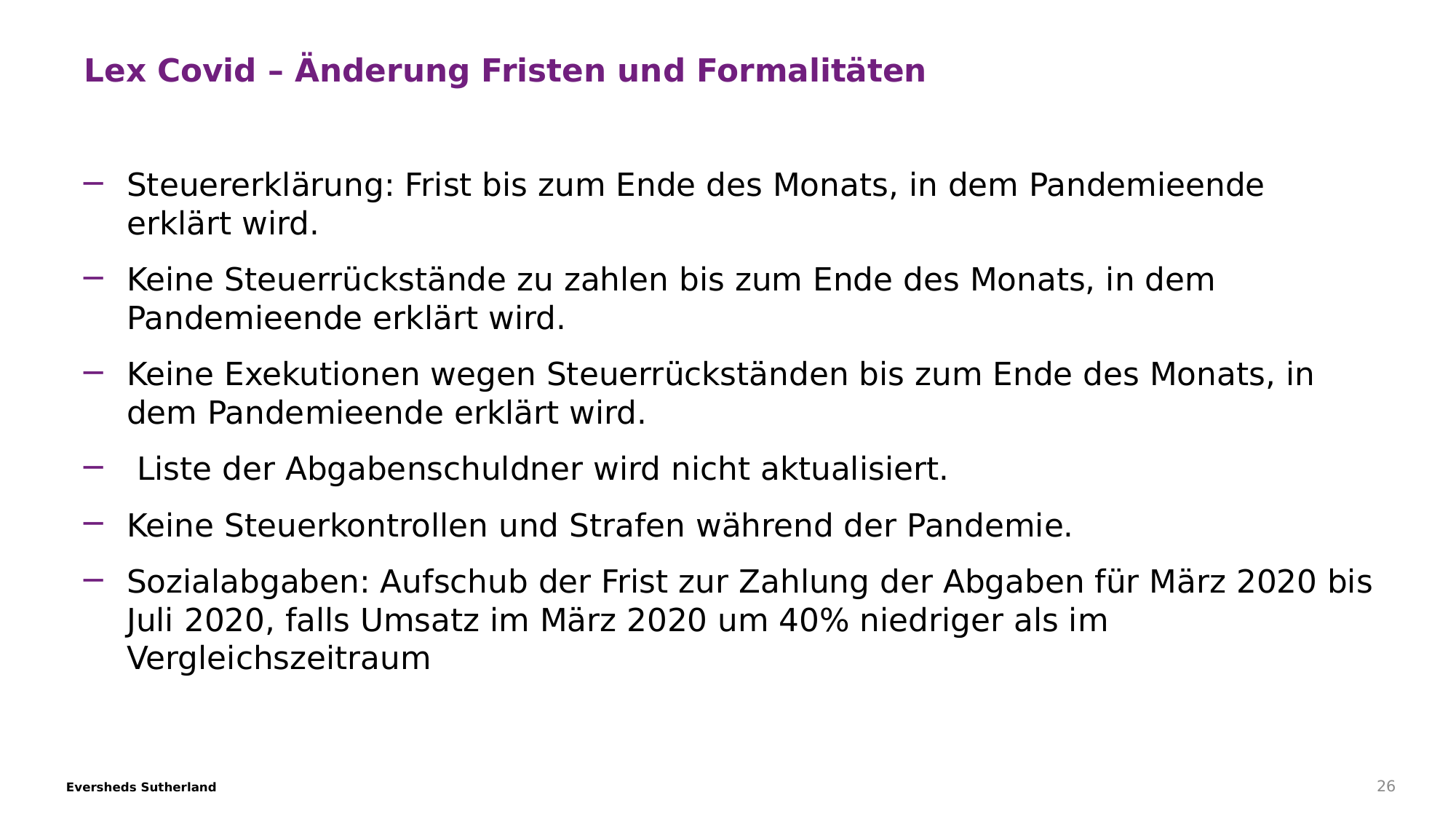

# Lex Covid – Änderung Fristen und Formalitäten

Steuererklärung: Frist bis zum Ende des Monats, in dem Pandemieende erklärt wird.
Keine Steuerrückstände zu zahlen bis zum Ende des Monats, in dem Pandemieende erklärt wird.
Keine Exekutionen wegen Steuerrückständen bis zum Ende des Monats, in dem Pandemieende erklärt wird.
 Liste der Abgabenschuldner wird nicht aktualisiert.
Keine Steuerkontrollen und Strafen während der Pandemie.
Sozialabgaben: Aufschub der Frist zur Zahlung der Abgaben für März 2020 bis Juli 2020, falls Umsatz im März 2020 um 40% niedriger als im Vergleichszeitraum
26